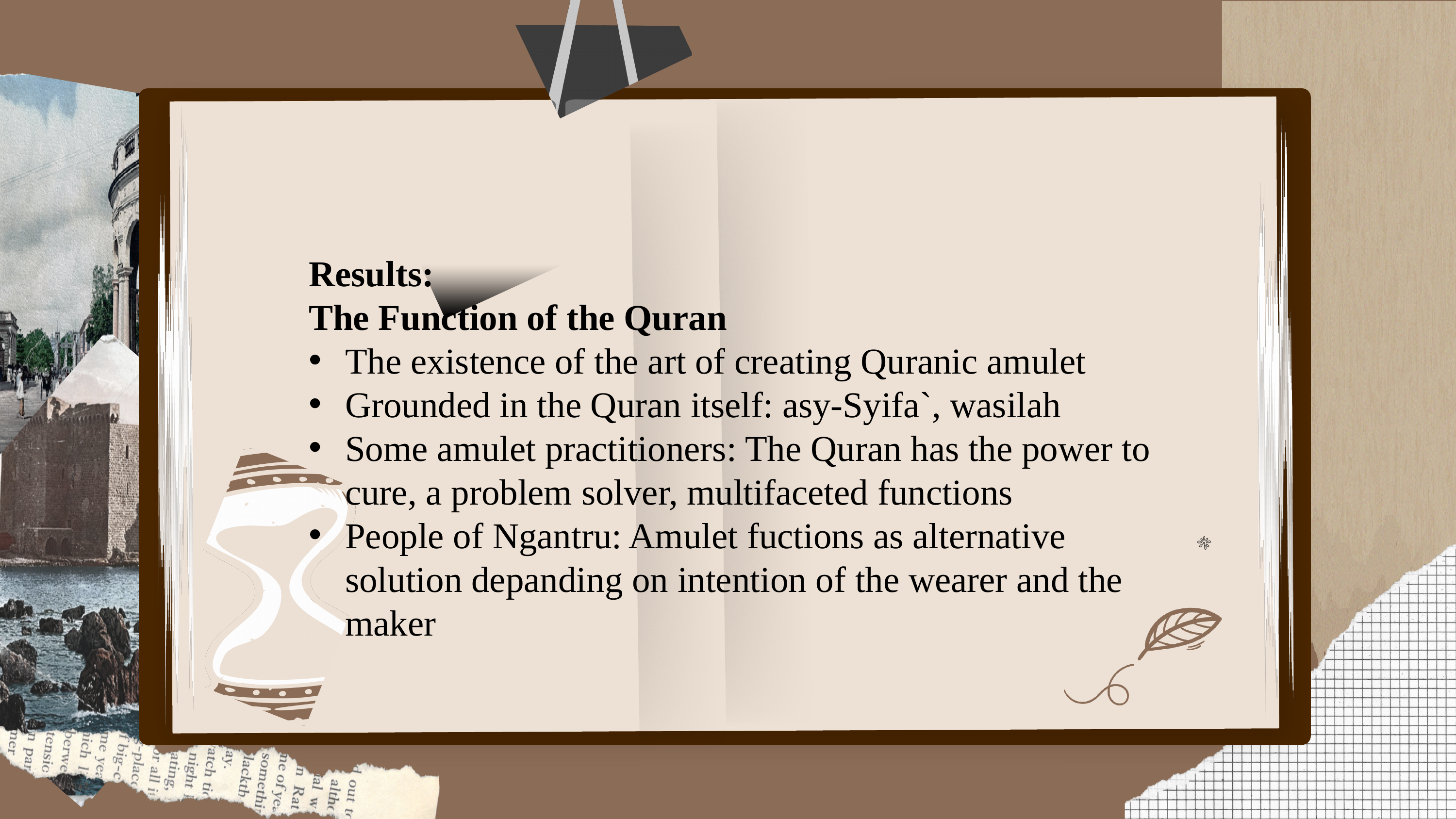

Results:
The Function of the Quran
The existence of the art of creating Quranic amulet
Grounded in the Quran itself: asy-Syifa`, wasilah
Some amulet practitioners: The Quran has the power to cure, a problem solver, multifaceted functions
People of Ngantru: Amulet fuctions as alternative solution depanding on intention of the wearer and the maker